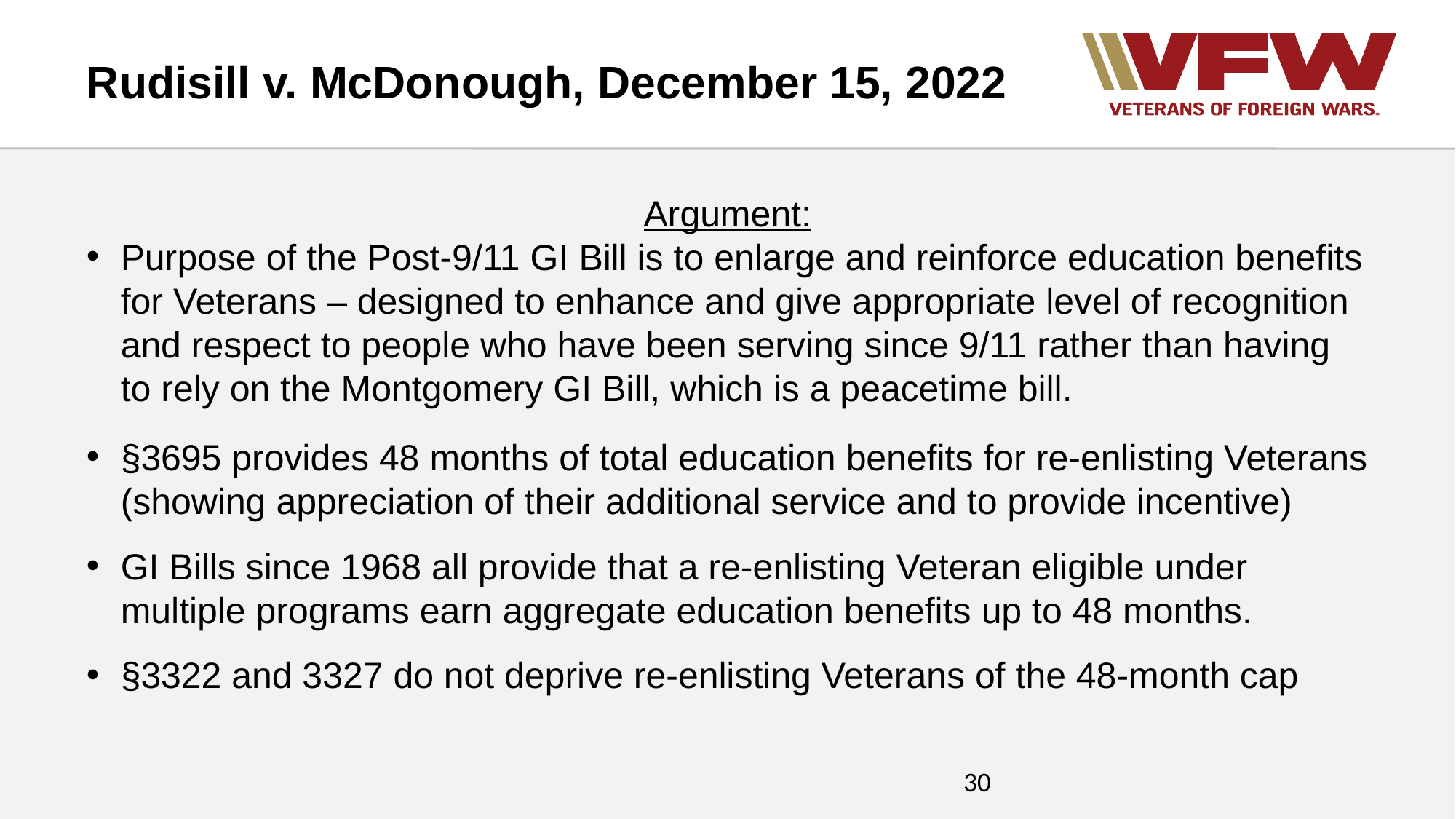

Rudisill v. McDonough, December 15, 2022
Argument:
Purpose of the Post-9/11 GI Bill is to enlarge and reinforce education benefits for Veterans – designed to enhance and give appropriate level of recognition and respect to people who have been serving since 9/11 rather than having to rely on the Montgomery GI Bill, which is a peacetime bill.

§3695 provides 48 months of total education benefits for re-enlisting Veterans (showing appreciation of their additional service and to provide incentive)

GI Bills since 1968 all provide that a re-enlisting Veteran eligible under multiple programs earn aggregate education benefits up to 48 months.

§3322 and 3327 do not deprive re-enlisting Veterans of the 48-month cap

30